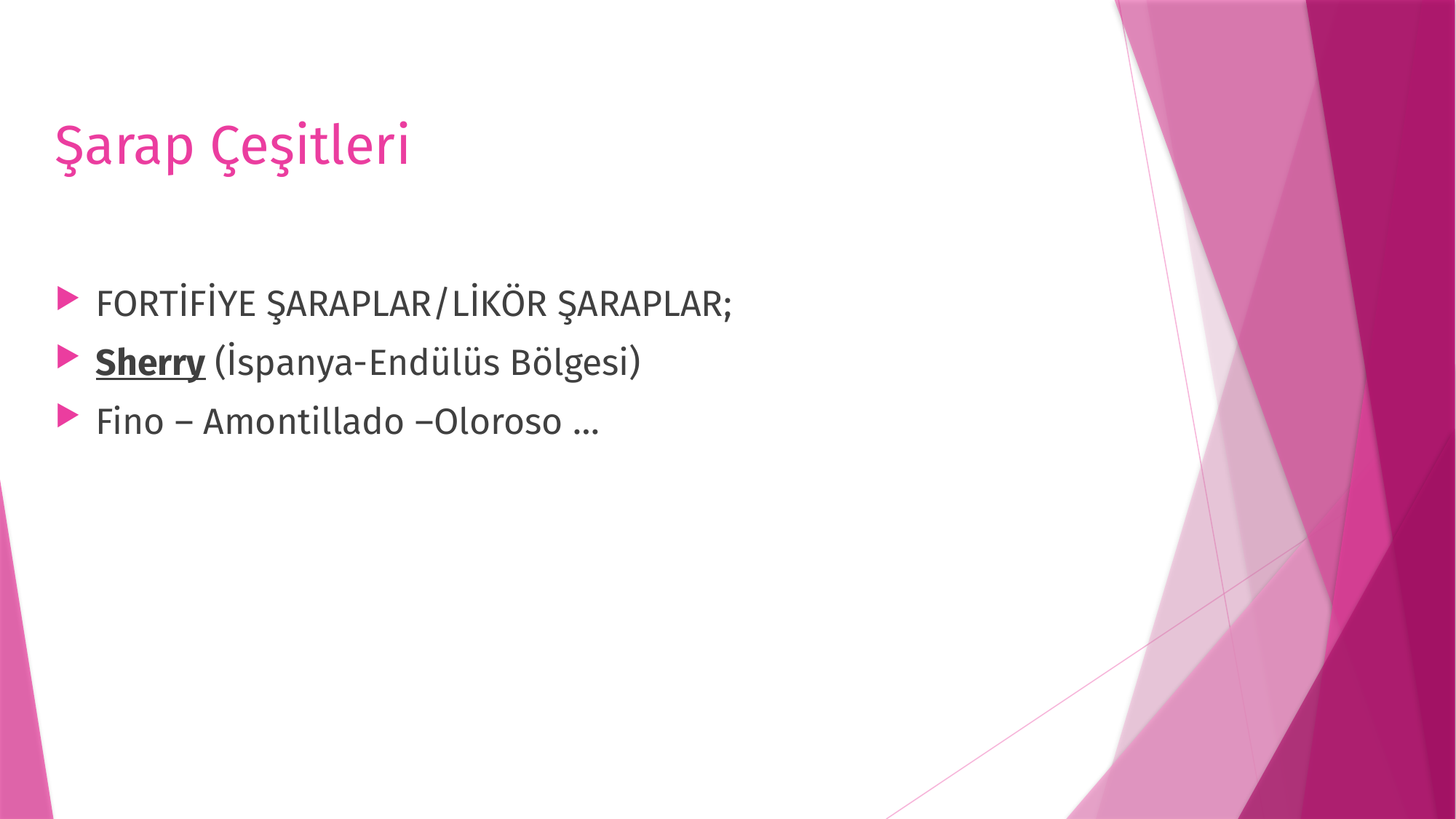

# Şarap Çeşitleri

FORTİFİYE ŞARAPLAR/LİKÖR ŞARAPLAR;
Sherry (İspanya-Endülüs Bölgesi)
Fino – Amontillado –Oloroso …